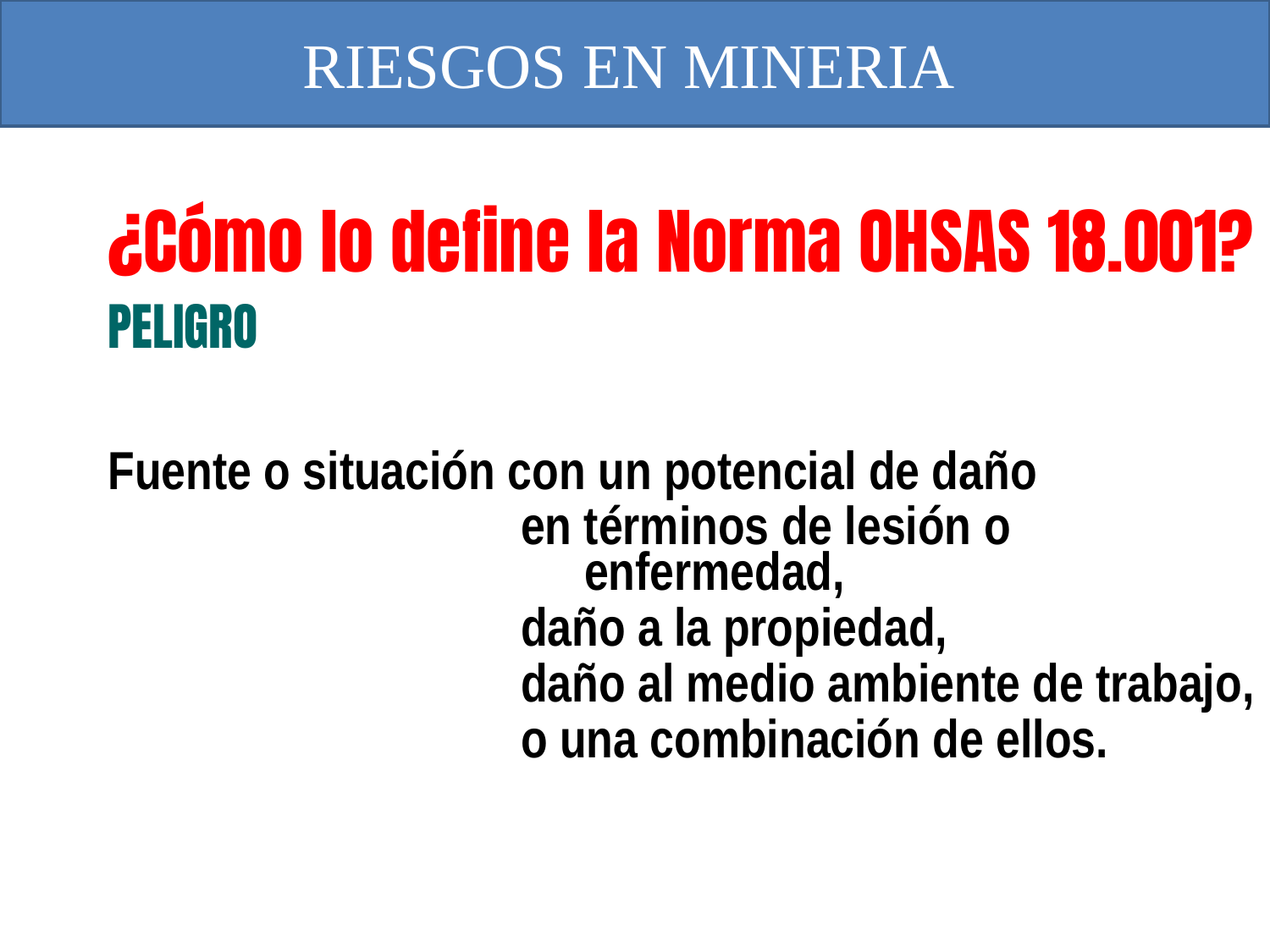

# RIESGOS EN MINERIA

			¿Cómo lo define la Norma OHSAS 18.001?
				PELIGRO

			Fuente o situación con un potencial de daño
en términos de lesión o enfermedad,
daño a la propiedad,
daño al medio ambiente de trabajo,
o una combinación de ellos.